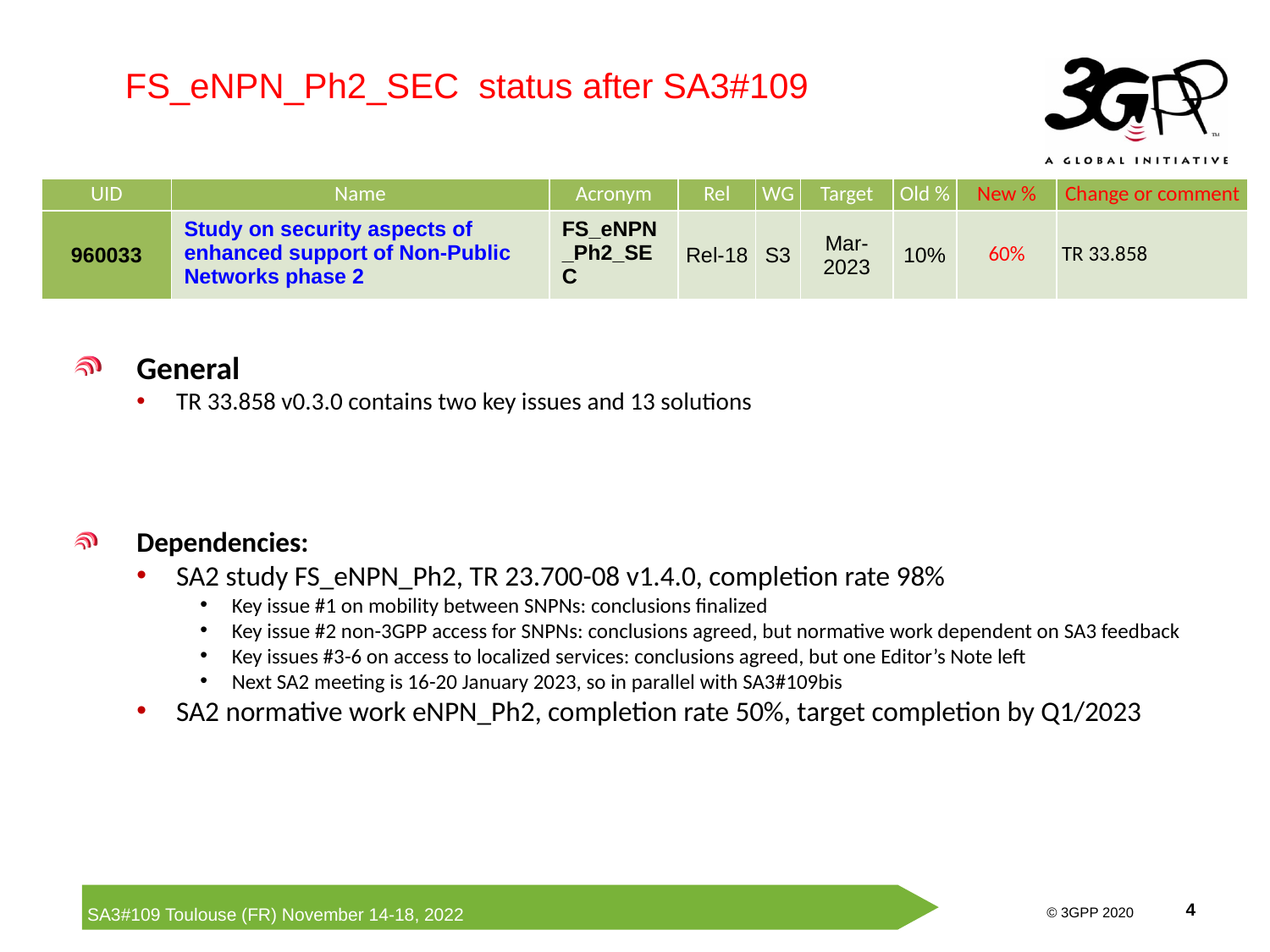

FS_eNPN_Ph2_SEC  status after SA3#109
| UID | Name | Acronym | Rel | WG | Target | Old % | New % | Change or comment |
| --- | --- | --- | --- | --- | --- | --- | --- | --- |
| 960033 | Study on security aspects of enhanced support of Non-Public Networks phase 2 | FS\_eNPN\_Ph2\_SEC | Rel-18 | S3 | Mar-2023 | 10% | 60% | TR 33.858 |
General
TR 33.858 v0.3.0 contains two key issues and 13 solutions

Dependencies:
SA2 study FS_eNPN_Ph2, TR 23.700-08 v1.4.0, completion rate 98%
Key issue #1 on mobility between SNPNs: conclusions finalized
Key issue #2 non-3GPP access for SNPNs: conclusions agreed, but normative work dependent on SA3 feedback
Key issues #3-6 on access to localized services: conclusions agreed, but one Editor’s Note left
Next SA2 meeting is 16-20 January 2023, so in parallel with SA3#109bis
SA2 normative work eNPN_Ph2, completion rate 50%, target completion by Q1/2023